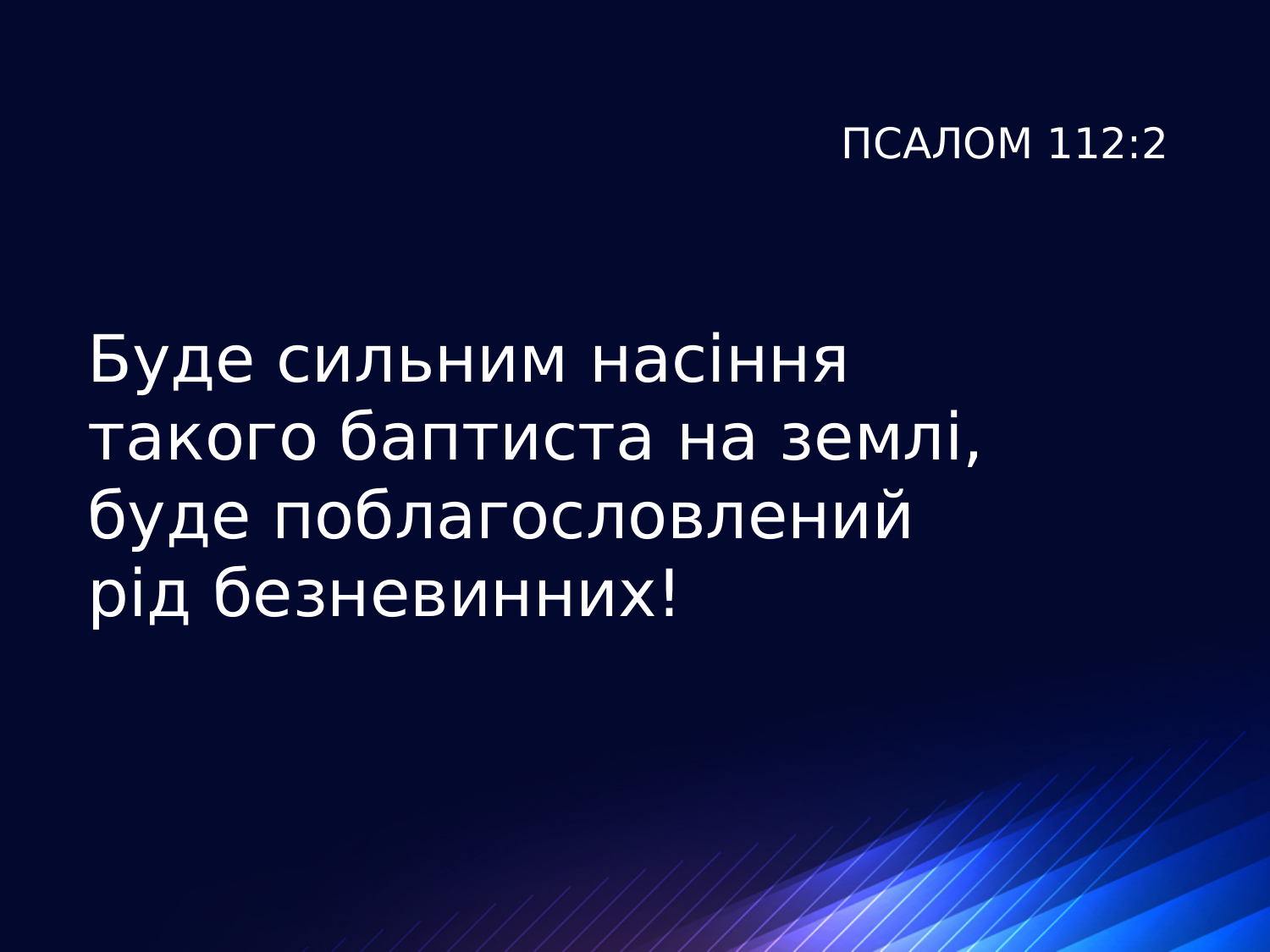

# ПСАЛОМ 112:2

Буде сильним насіння
такого баптиста на землі,
буде поблагословлений
рід безневинних!